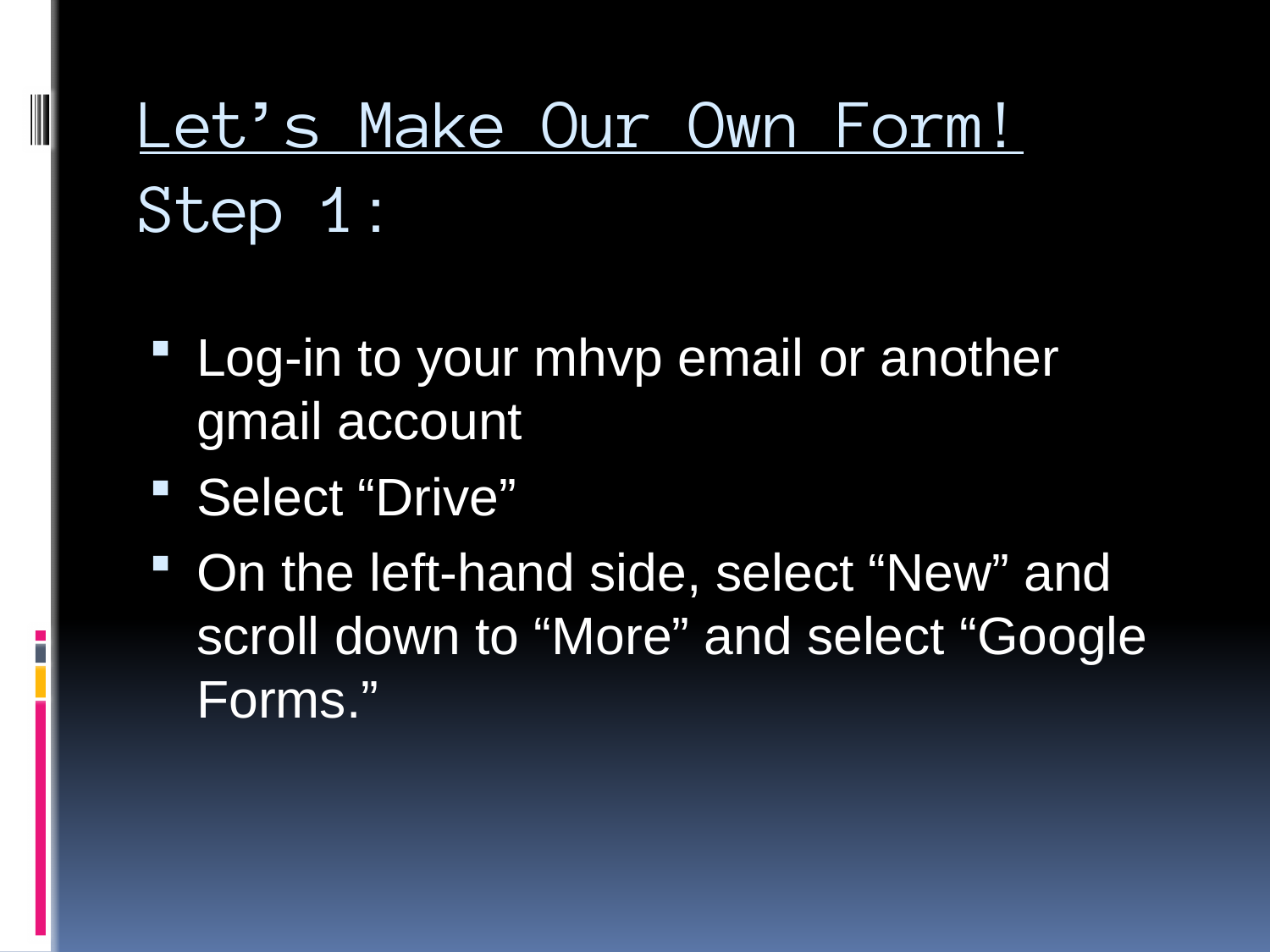

# Let’s Make Our Own Form! Step 1:
Log-in to your mhvp email or another gmail account
Select “Drive”
On the left-hand side, select “New” and scroll down to “More” and select “Google Forms.”